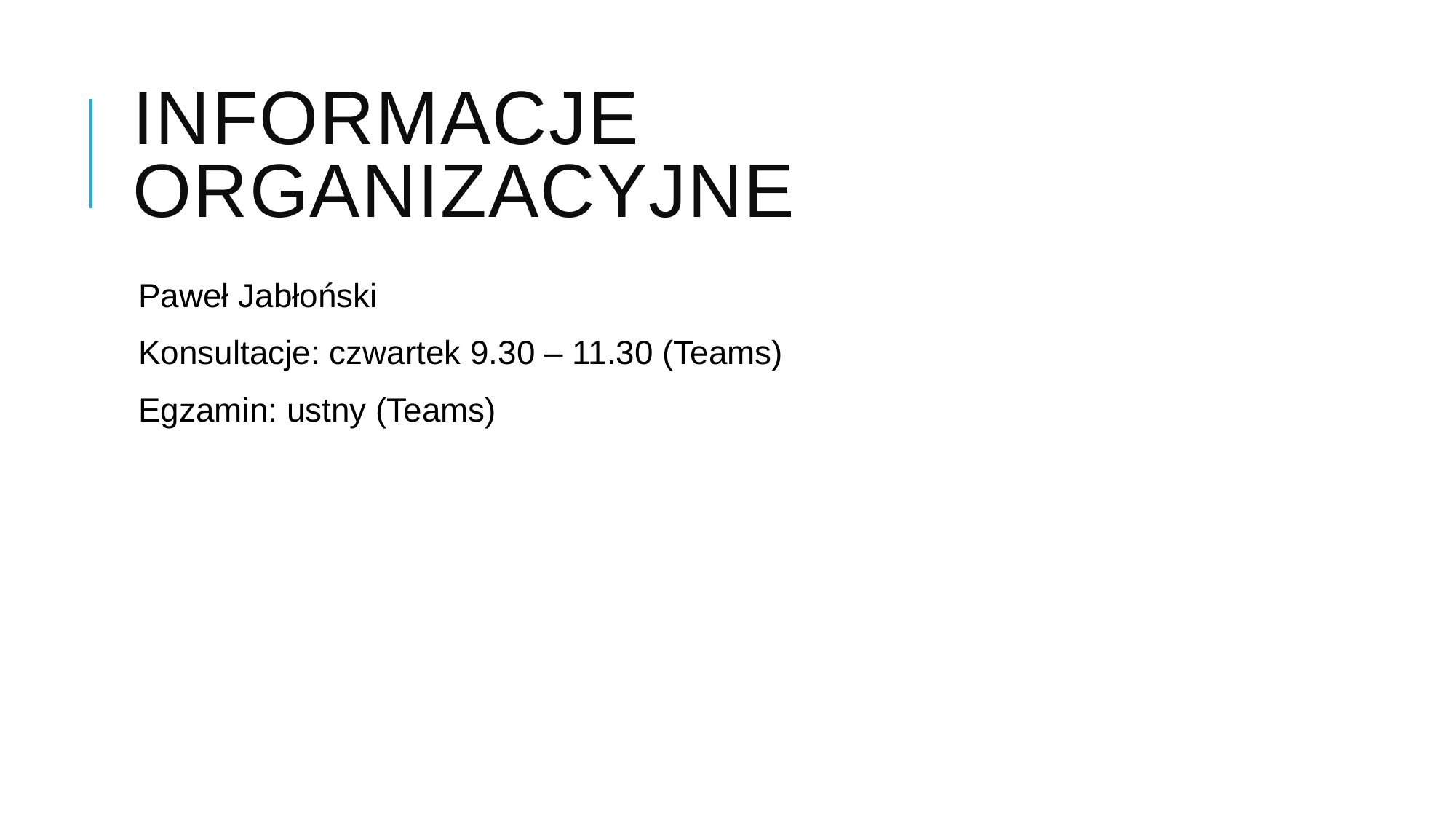

# Informacje organizacyjne
Paweł Jabłoński
Konsultacje: czwartek 9.30 – 11.30 (Teams)
Egzamin: ustny (Teams)